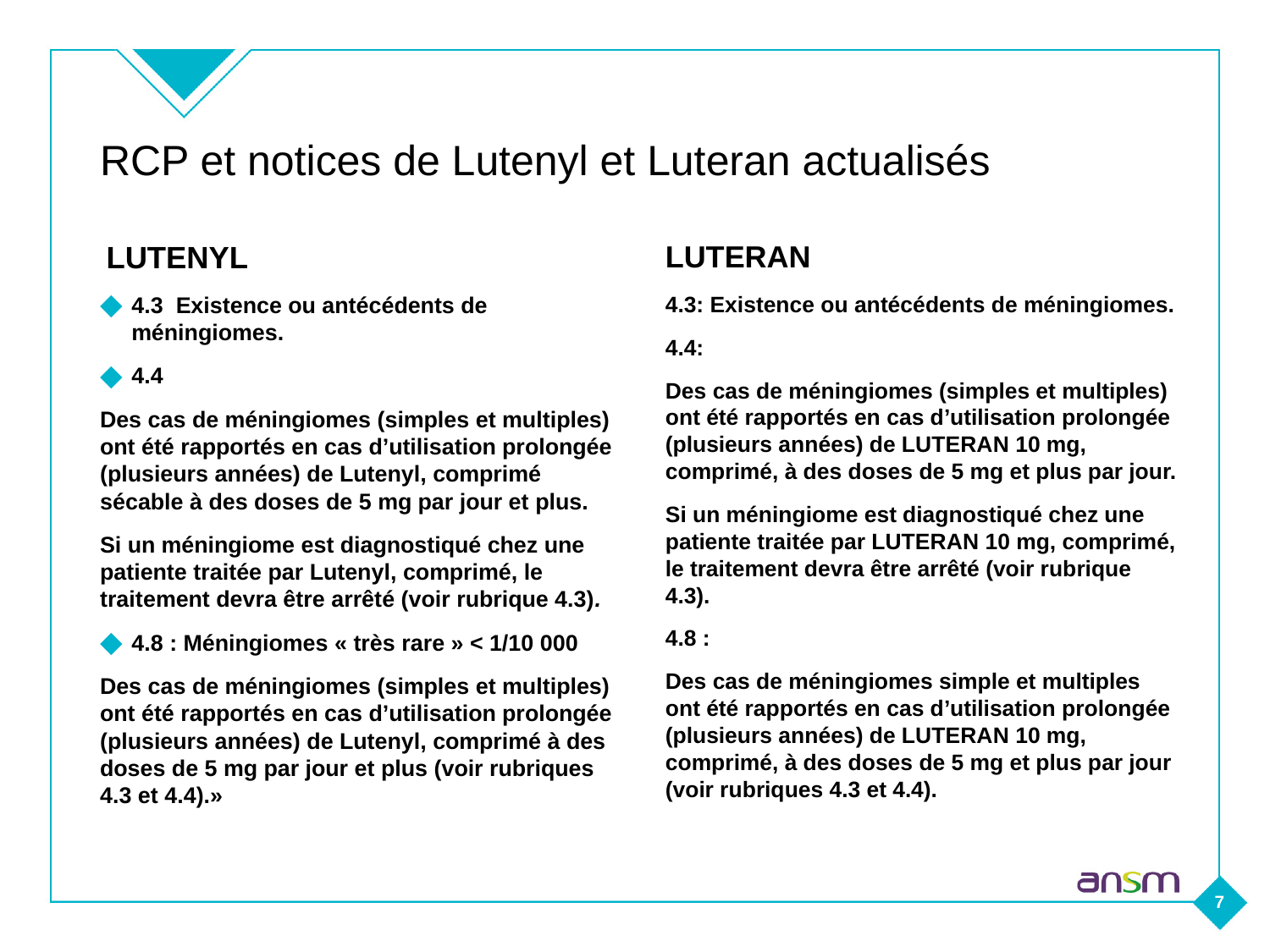

# RCP et notices de Lutenyl et Luteran actualisés
 LUTENYL
4.3  Existence ou antécédents de méningiomes.
4.4
Des cas de méningiomes (simples et multiples) ont été rapportés en cas d’utilisation prolongée (plusieurs années) de Lutenyl, comprimé sécable à des doses de 5 mg par jour et plus.
Si un méningiome est diagnostiqué chez une patiente traitée par Lutenyl, comprimé, le traitement devra être arrêté (voir rubrique 4.3).
4.8 : Méningiomes « très rare » < 1/10 000
Des cas de méningiomes (simples et multiples) ont été rapportés en cas d’utilisation prolongée (plusieurs années) de Lutenyl, comprimé à des doses de 5 mg par jour et plus (voir rubriques 4.3 et 4.4).»

LUTERAN
4.3: Existence ou antécédents de méningiomes.
4.4:
Des cas de méningiomes (simples et multiples) ont été rapportés en cas d’utilisation prolongée (plusieurs années) de LUTERAN 10 mg, comprimé, à des doses de 5 mg et plus par jour.
Si un méningiome est diagnostiqué chez une patiente traitée par LUTERAN 10 mg, comprimé, le traitement devra être arrêté (voir rubrique 4.3).
4.8 :
Des cas de méningiomes simple et multiples ont été rapportés en cas d’utilisation prolongée (plusieurs années) de LUTERAN 10 mg, comprimé, à des doses de 5 mg et plus par jour (voir rubriques 4.3 et 4.4).

7